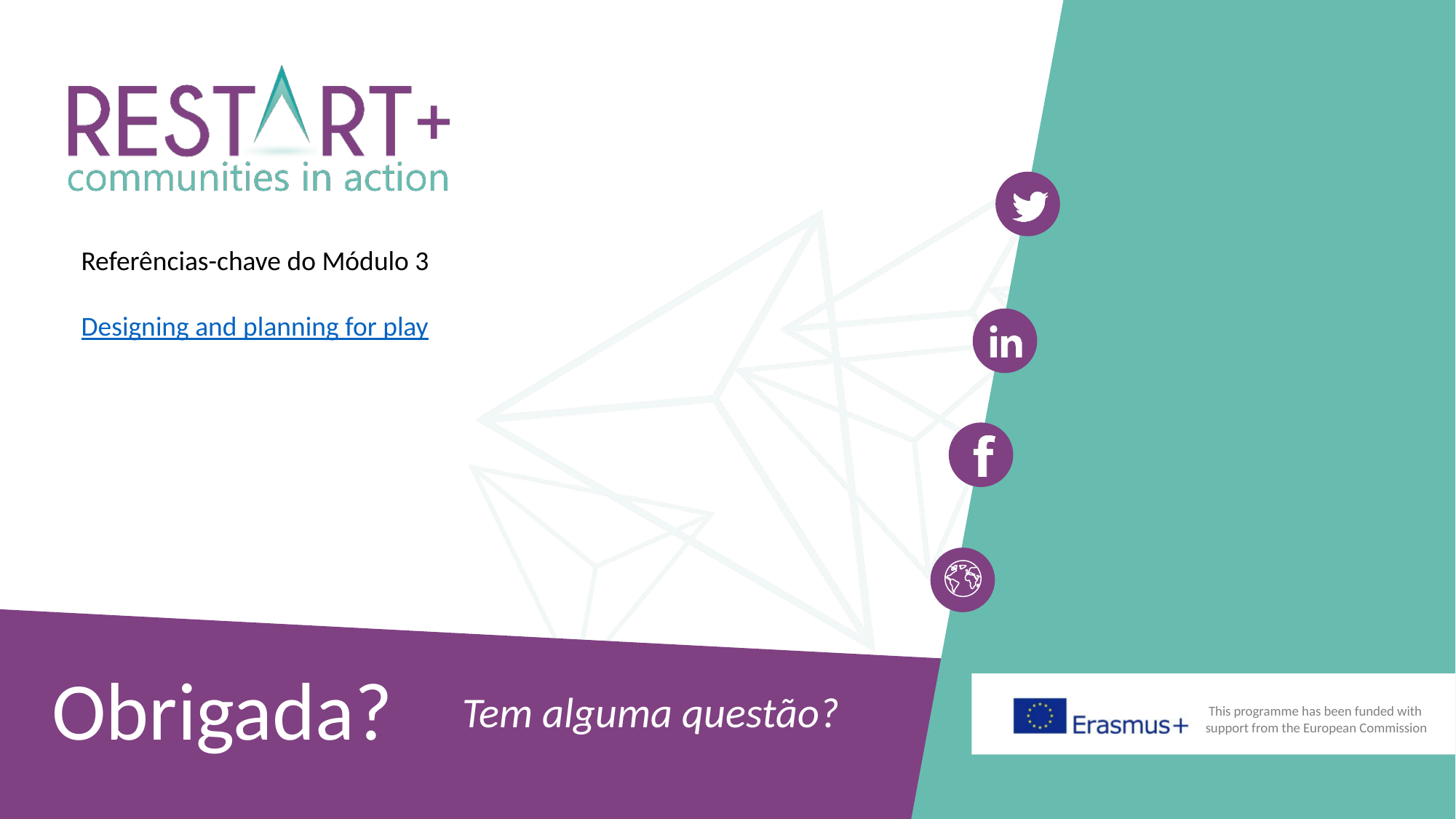

Referências-chave do Módulo 3

Designing and planning for play

Obrigada?
Tem alguma questão?